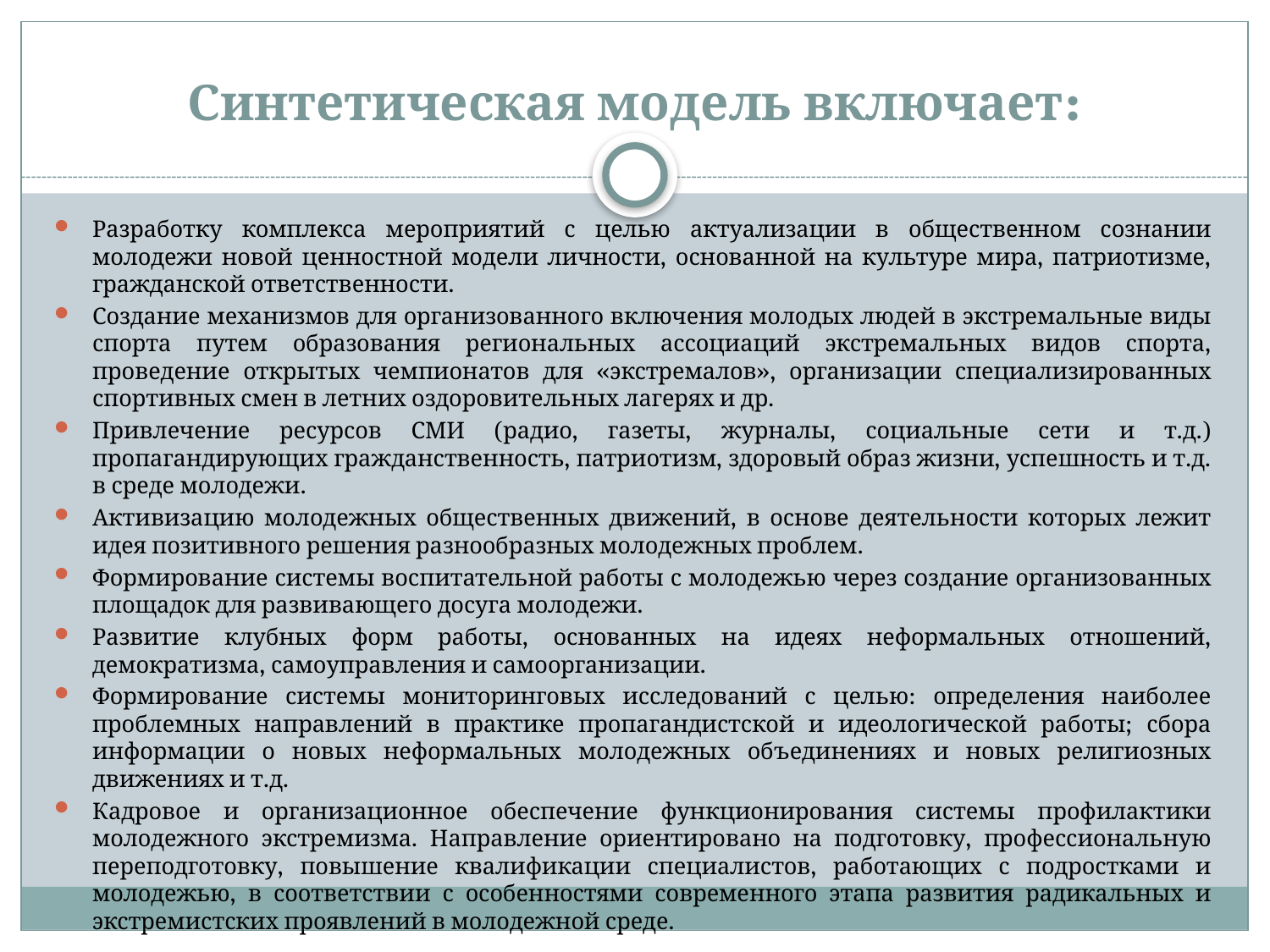

# Синтетическая модель включает:
Разработку комплекса мероприятий с целью актуализации в общественном сознании молодежи новой ценностной модели личности, основанной на культуре мира, патриотизме, гражданской ответственности.
Создание механизмов для организованного включения молодых людей в экстремальные виды спорта путем образования региональных ассоциаций экстремальных видов спорта, проведение открытых чемпионатов для «экстремалов», организации специализированных спортивных смен в летних оздоровительных лагерях и др.
Привлечение ресурсов СМИ (радио, газеты, журналы, социальные сети и т.д.) пропагандирующих гражданственность, патриотизм, здоровый образ жизни, успешность и т.д. в среде молодежи.
Активизацию молодежных общественных движений, в основе деятельности которых лежит идея позитивного решения разнообразных молодежных проблем.
Формирование системы воспитательной работы с молодежью через создание организованных площадок для развивающего досуга молодежи.
Развитие клубных форм работы, основанных на идеях неформальных отношений, демократизма, самоуправления и самоорганизации.
Формирование системы мониторинговых исследований с целью: определения наиболее проблемных направлений в практике пропагандистской и идеологической работы; сбора информации о новых неформальных молодежных объединениях и новых религиозных движениях и т.д.
Кадровое и организационное обеспечение функционирования системы профилактики молодежного экстремизма. Направление ориентировано на подготовку, профессиональную переподготовку, повышение квалификации специалистов, работающих с подростками и молодежью, в соответствии с особенностями современного этапа развития радикальных и экстремистских проявлений в молодежной среде.